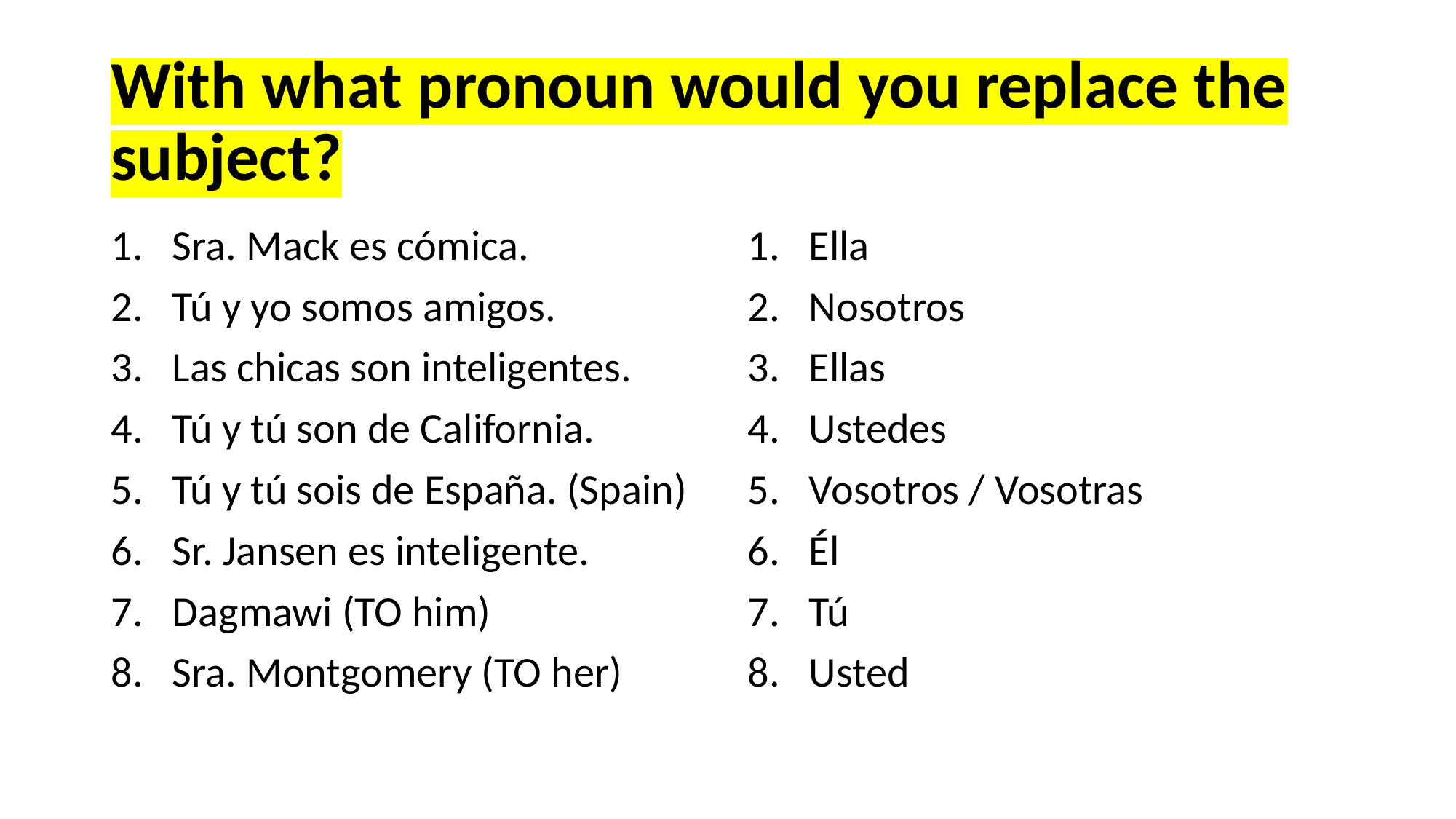

# With what pronoun would you replace the subject?
Sra. Mack es cómica.
Tú y yo somos amigos.
Las chicas son inteligentes.
Tú y tú son de California.
Tú y tú sois de España. (Spain)
Sr. Jansen es inteligente.
Dagmawi (TO him)
Sra. Montgomery (TO her)

Ella
Nosotros
Ellas
Ustedes
Vosotros / Vosotras
Él
Tú
Usted